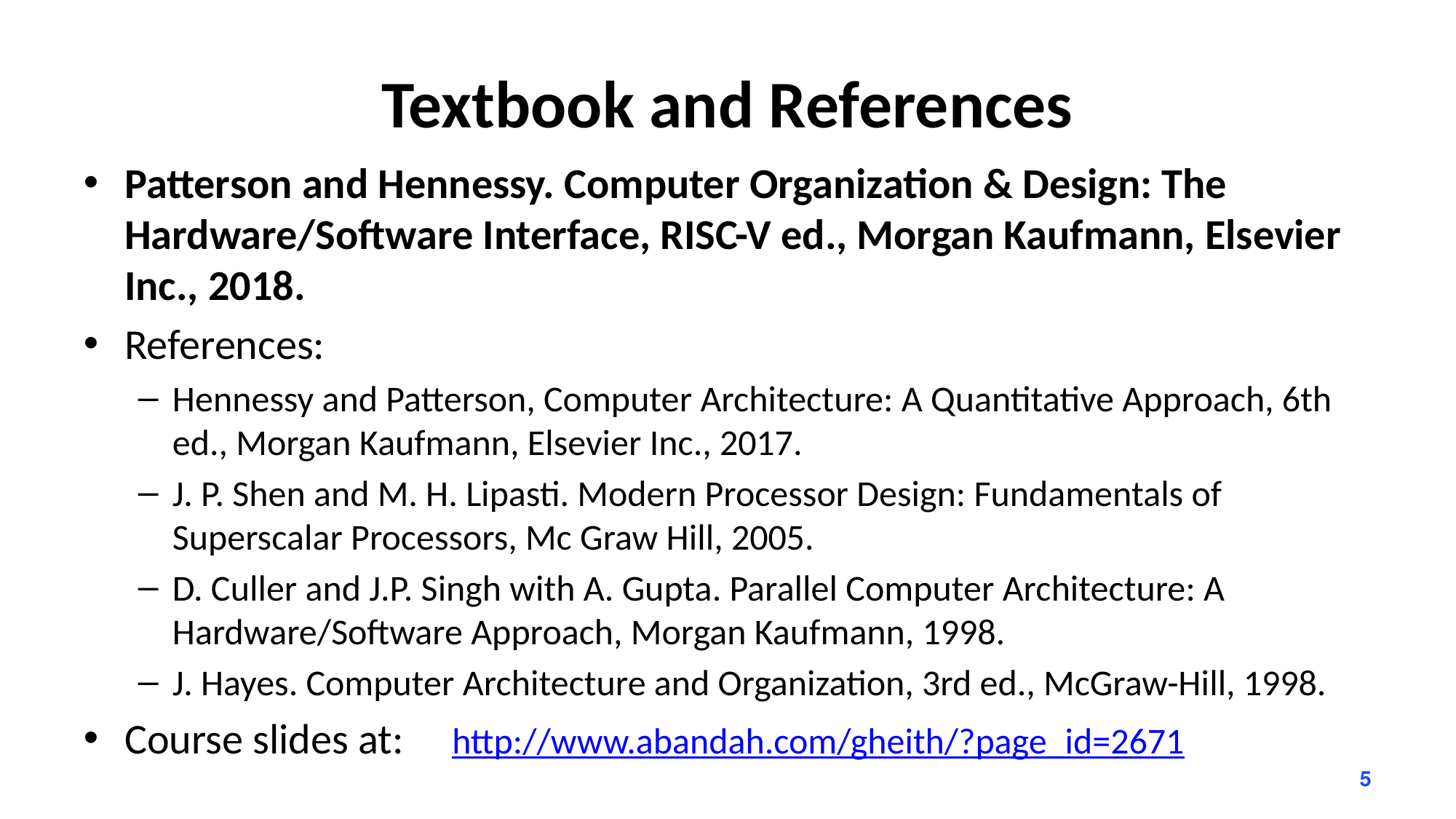

# Textbook and References
Patterson and Hennessy. Computer Organization & Design: The Hardware/Software Interface, RISC-V ed., Morgan Kaufmann, Elsevier Inc., 2018.
References:
Hennessy and Patterson, Computer Architecture: A Quantitative Approach, 6th ed., Morgan Kaufmann, Elsevier Inc., 2017.
J. P. Shen and M. H. Lipasti. Modern Processor Design: Fundamentals of Superscalar Processors, Mc Graw Hill, 2005.
D. Culler and J.P. Singh with A. Gupta. Parallel Computer Architecture: A Hardware/Software Approach, Morgan Kaufmann, 1998.
J. Hayes. Computer Architecture and Organization, 3rd ed., McGraw-Hill, 1998.
Course slides at: 	http://www.abandah.com/gheith/?page_id=2671

5